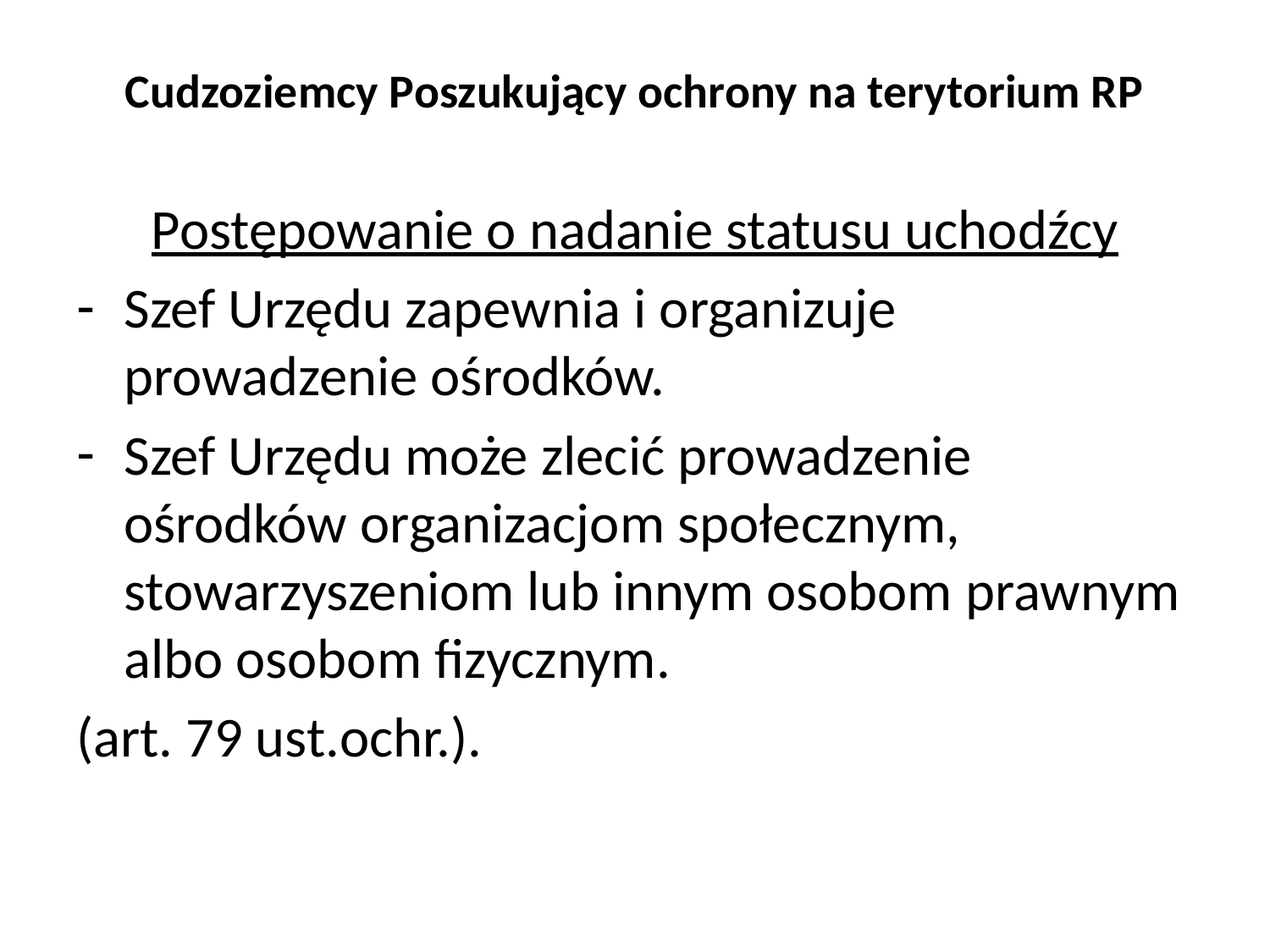

# Cudzoziemcy Poszukujący ochrony na terytorium RP
Postępowanie o nadanie statusu uchodźcy
Szef Urzędu zapewnia i organizuje prowadzenie ośrodków.
Szef Urzędu może zlecić prowadzenie ośrodków organizacjom społecznym, stowarzyszeniom lub innym osobom prawnym albo osobom fizycznym.
(art. 79 ust.ochr.).